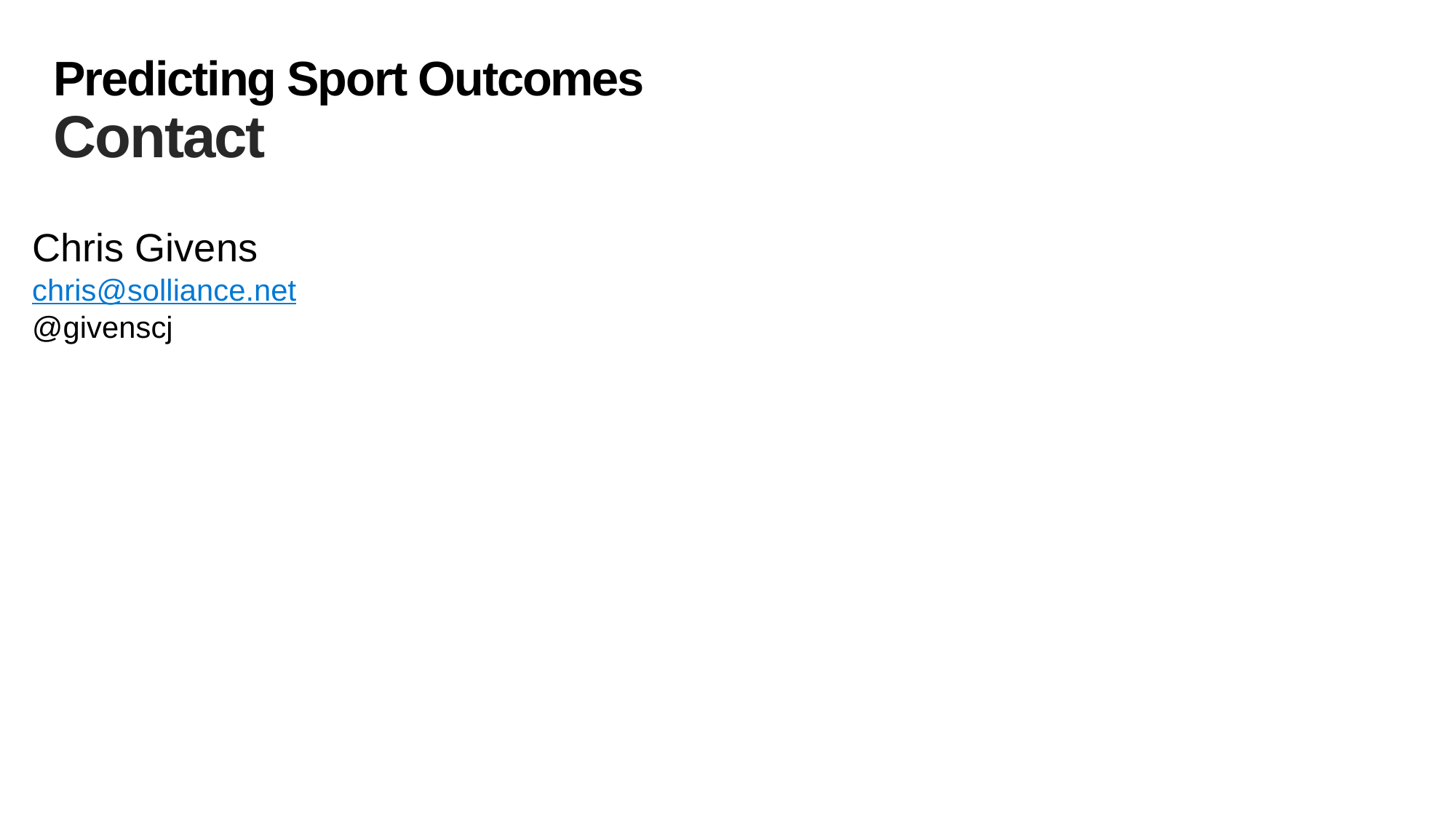

# Predicting Sport Outcomes Contact
Chris Givens
chris@solliance.net
@givenscj